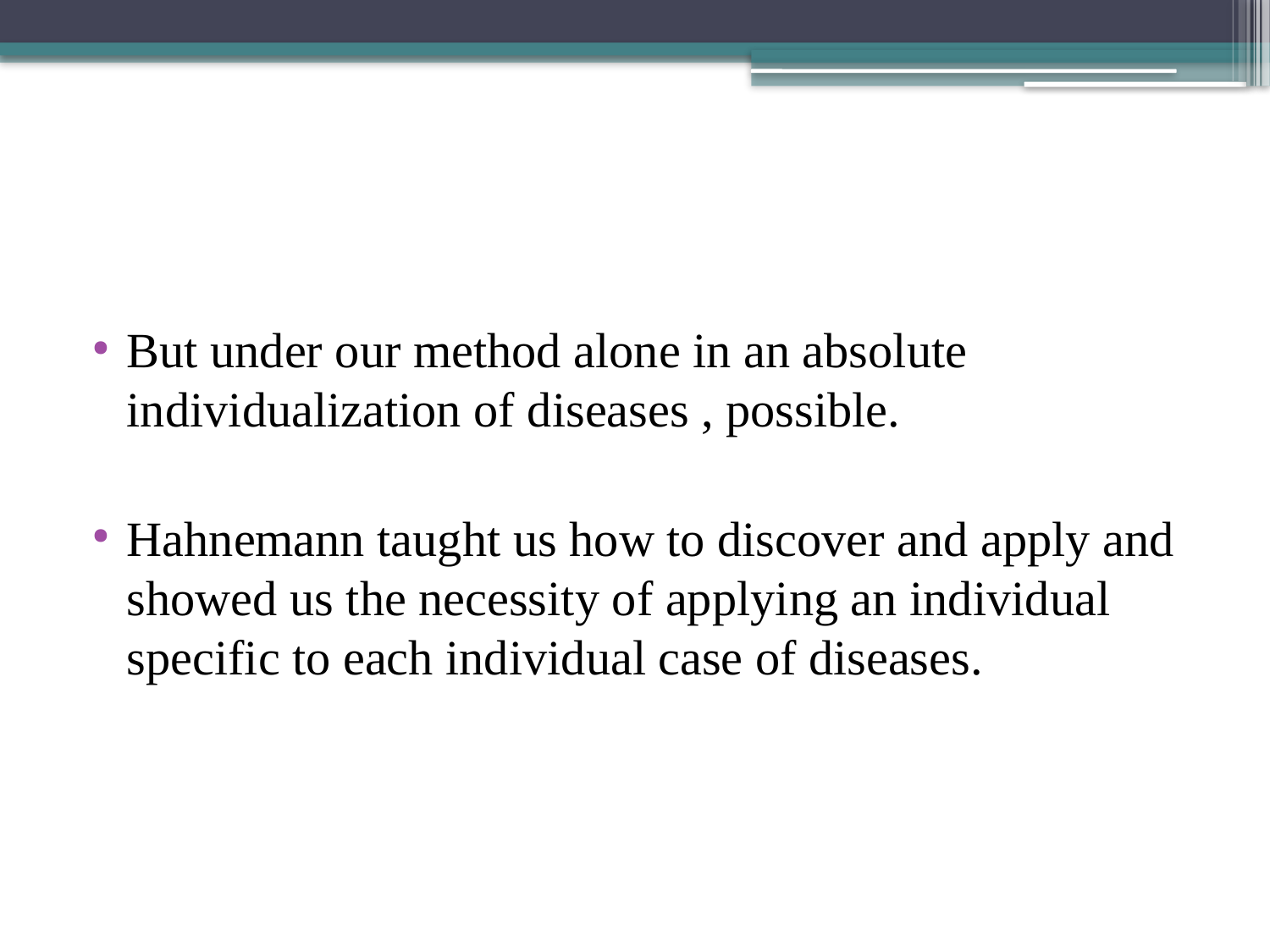

#
But under our method alone in an absolute individualization of diseases , possible.

Hahnemann taught us how to discover and apply and showed us the necessity of applying an individual specific to each individual case of diseases.